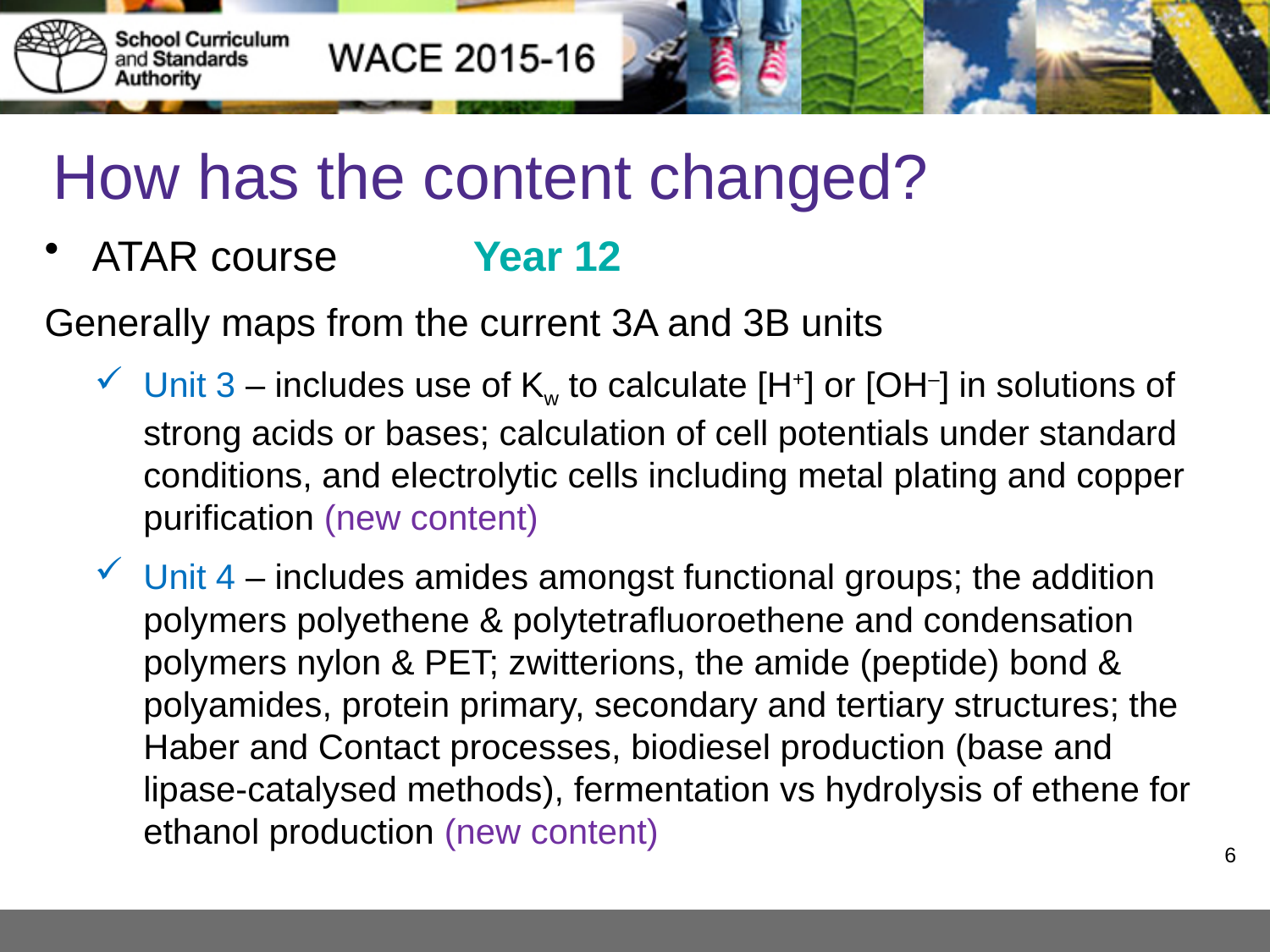

# How has the content changed?
ATAR course		Year 12
Generally maps from the current 3A and 3B units
Unit 3 – includes use of Kw to calculate [H+] or [OH–] in solutions of strong acids or bases; calculation of cell potentials under standard conditions, and electrolytic cells including metal plating and copper purification (new content)
Unit 4 – includes amides amongst functional groups; the addition polymers polyethene & polytetrafluoroethene and condensation polymers nylon & PET; zwitterions, the amide (peptide) bond & polyamides, protein primary, secondary and tertiary structures; the Haber and Contact processes, biodiesel production (base and lipase-catalysed methods), fermentation vs hydrolysis of ethene for ethanol production (new content)

6